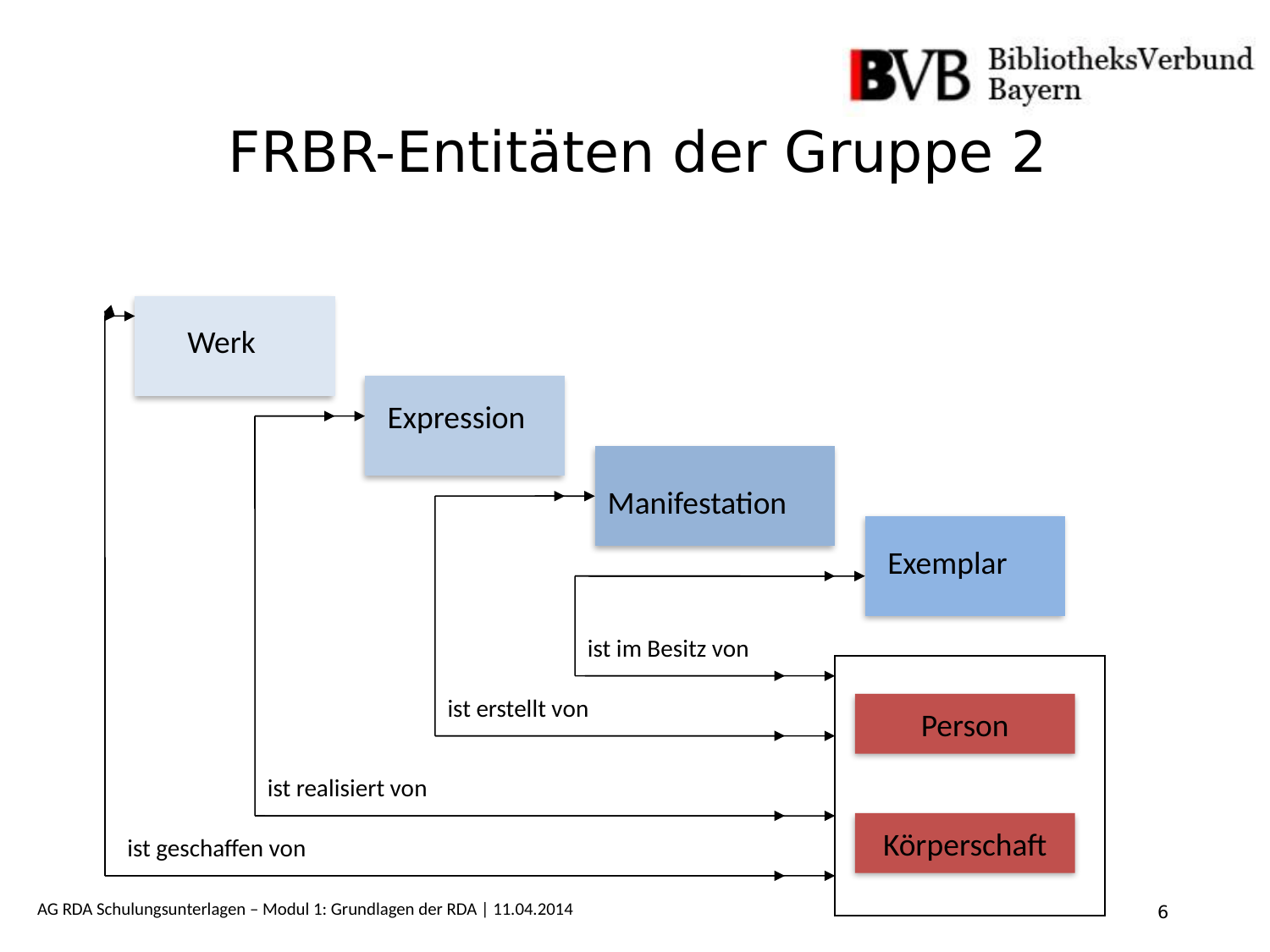

FRBR-Entitäten der Gruppe 2

Werk

Expression

Manifestation

Exemplar

ist im Besitz von

ist erstellt von
Person

ist realisiert von
Körperschaft

ist geschaffen von